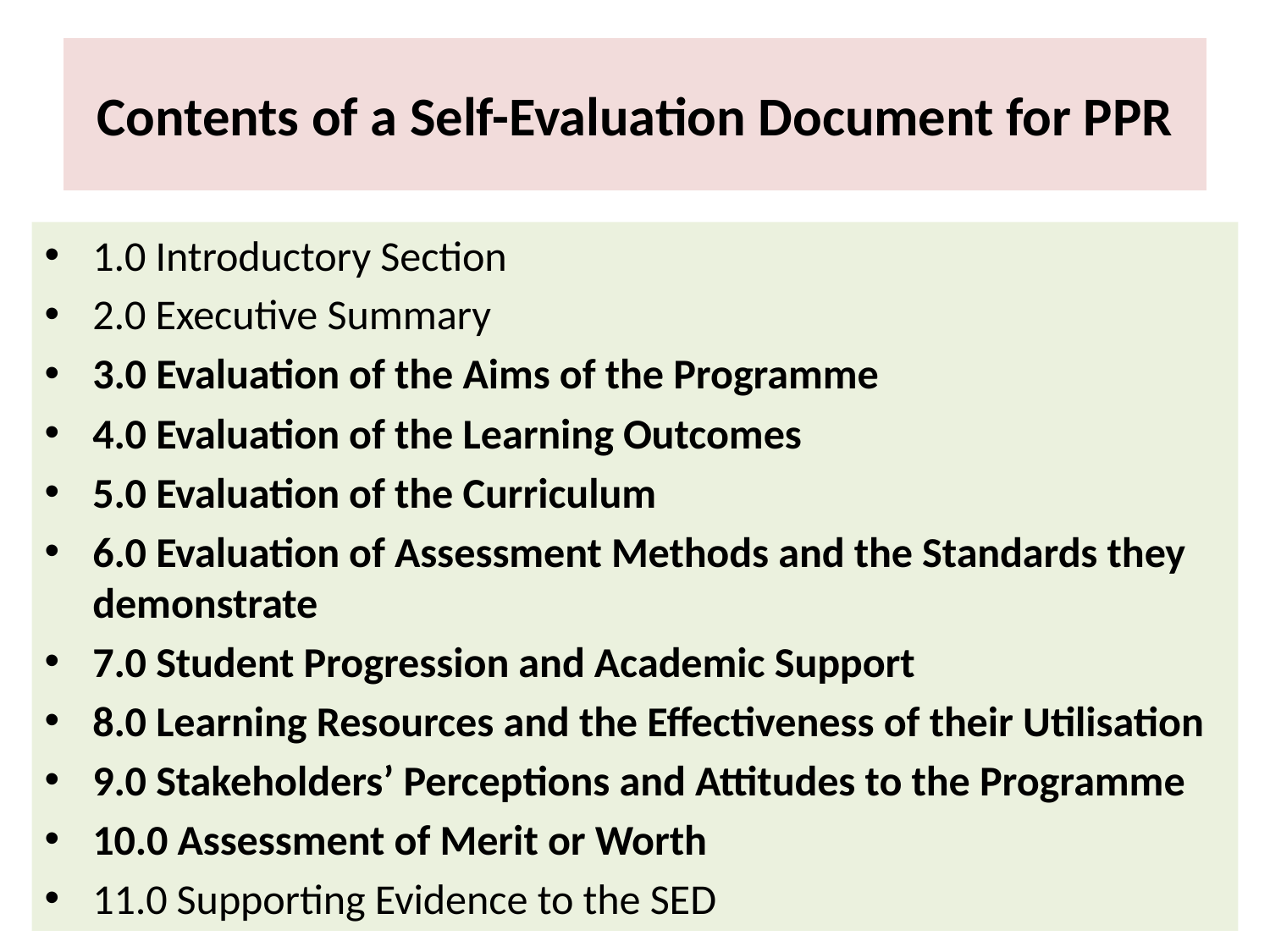

# Contents of a Self-Evaluation Document for PPR
1.0 Introductory Section
2.0 Executive Summary
3.0 Evaluation of the Aims of the Programme
4.0 Evaluation of the Learning Outcomes
5.0 Evaluation of the Curriculum
6.0 Evaluation of Assessment Methods and the Standards they demonstrate
7.0 Student Progression and Academic Support
8.0 Learning Resources and the Effectiveness of their Utilisation
9.0 Stakeholders’ Perceptions and Attitudes to the Programme
10.0 Assessment of Merit or Worth
11.0 Supporting Evidence to the SED